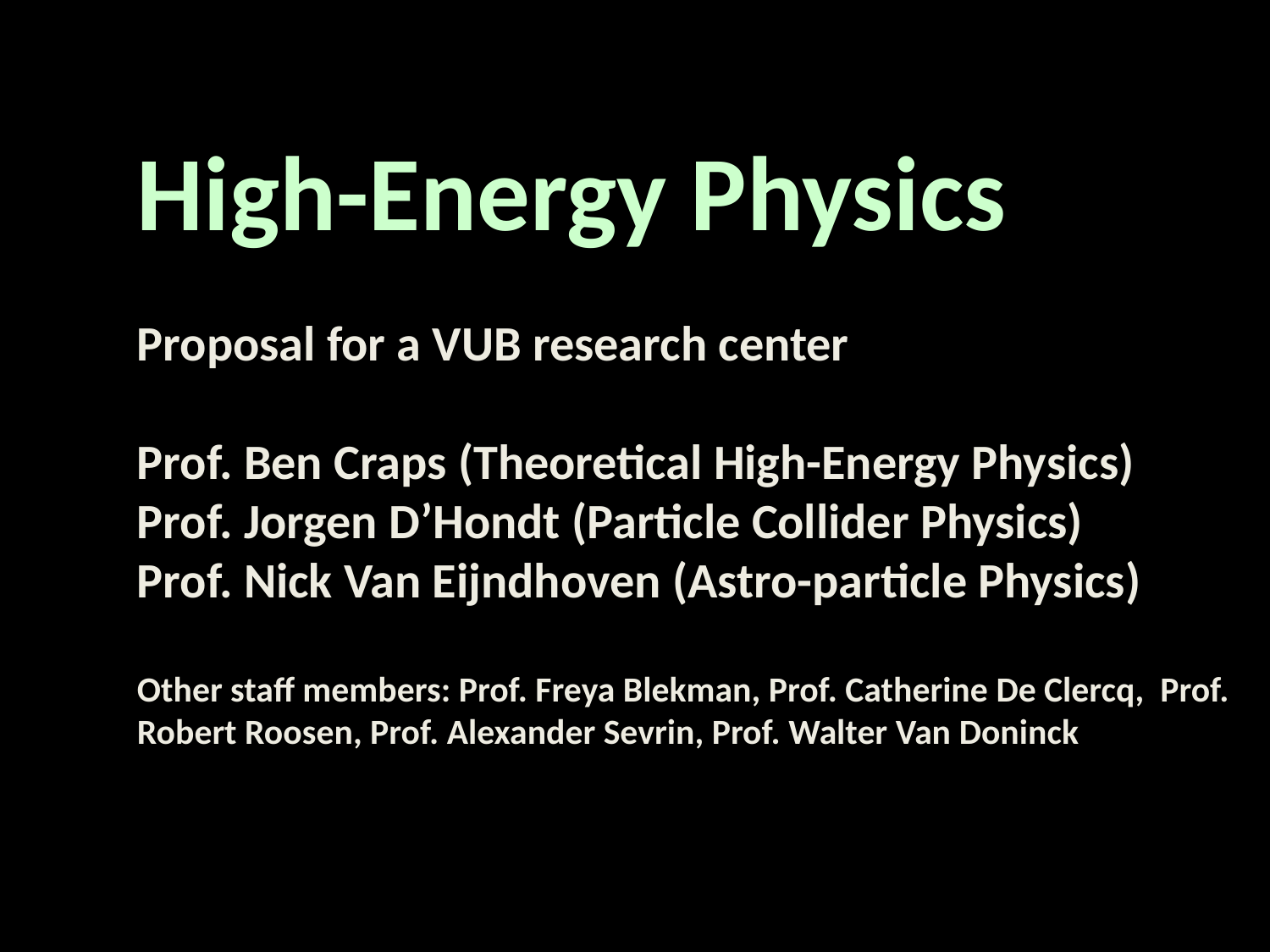

High-Energy Physics

Proposal for a VUB research center

Prof. Ben Craps (Theoretical High-Energy Physics)
Prof. Jorgen D’Hondt (Particle Collider Physics)
Prof. Nick Van Eijndhoven (Astro-particle Physics)

Other staff members: Prof. Freya Blekman, Prof. Catherine De Clercq,  Prof. Robert Roosen, Prof. Alexander Sevrin, Prof. Walter Van Doninck